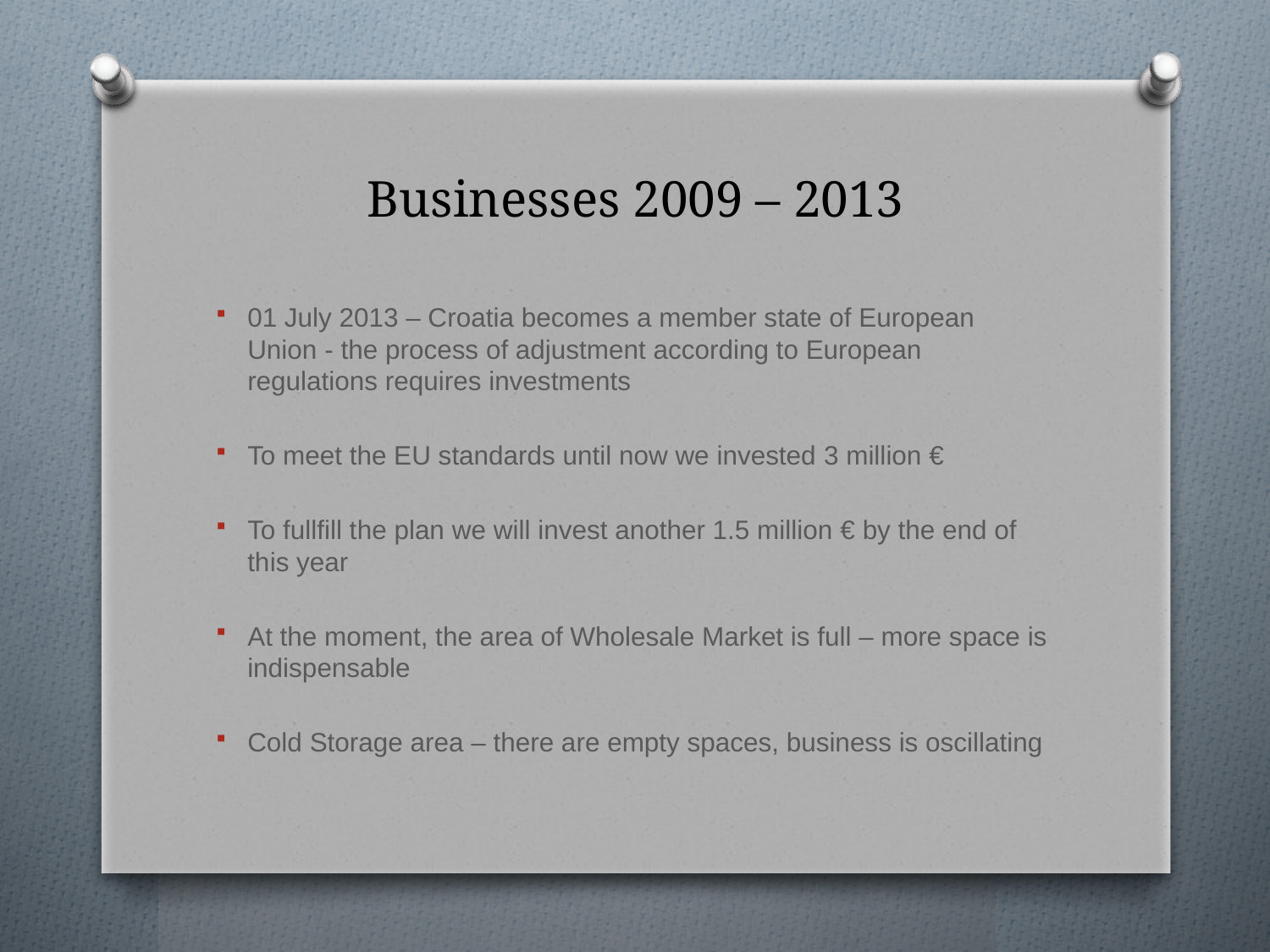

# Businesses 2009 – 2013
01 July 2013 – Croatia becomes a member state of European Union - the process of adjustment according to European regulations requires investments

To meet the EU standards until now we invested 3 million €

To fullfill the plan we will invest another 1.5 million € by the end of this year

At the moment, the area of Wholesale Market is full – more space is indispensable

Cold Storage area – there are empty spaces, business is oscillating